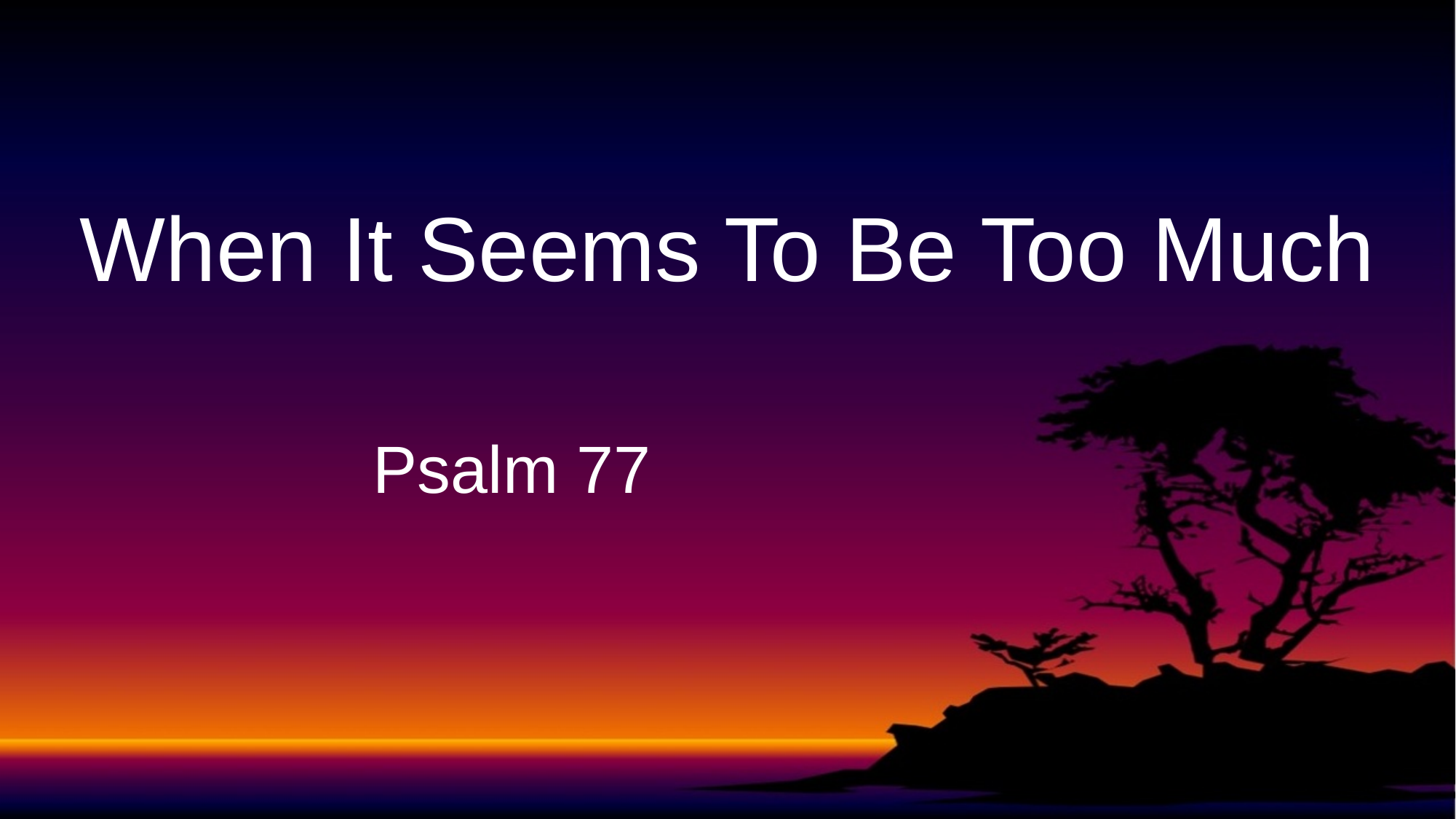

# When It Seems To Be Too Much
Psalm 77